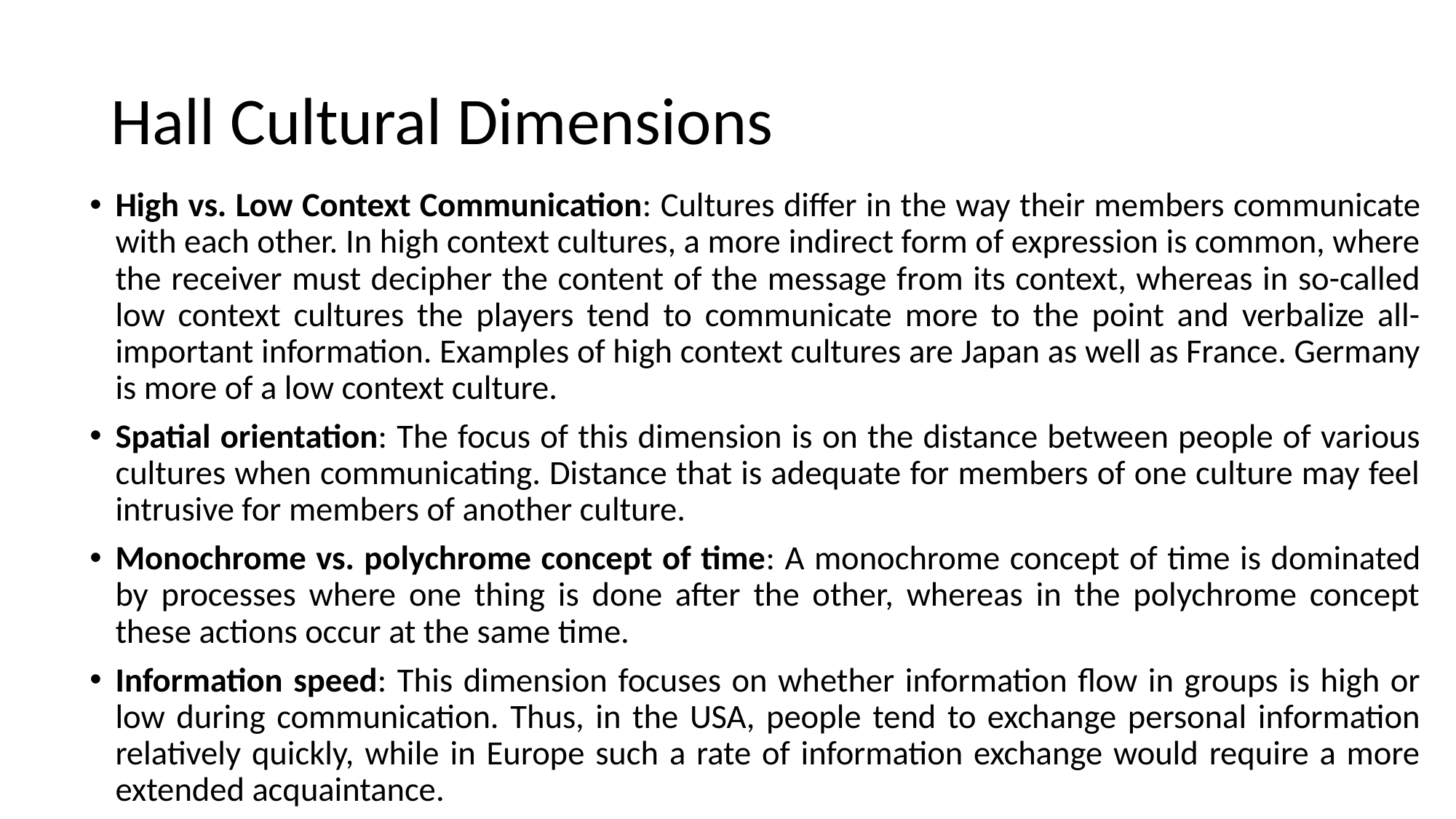

# Hall Cultural Dimensions
High vs. Low Context Communication: Cultures differ in the way their members communicate with each other. In high context cultures, a more indirect form of expression is common, where the receiver must decipher the content of the message from its context, whereas in so-called low context cultures the players tend to communicate more to the point and verbalize all-important information. Examples of high context cultures are Japan as well as France. Germany is more of a low context culture.
Spatial orientation: The focus of this dimension is on the distance between people of various cultures when communicating. Distance that is adequate for members of one culture may feel intrusive for members of another culture.
Monochrome vs. polychrome concept of time: A monochrome concept of time is dominated by processes where one thing is done after the other, whereas in the polychrome concept these actions occur at the same time.
Information speed: This dimension focuses on whether information flow in groups is high or low during communication. Thus, in the USA, people tend to exchange personal information relatively quickly, while in Europe such a rate of information exchange would require a more extended acquaintance.